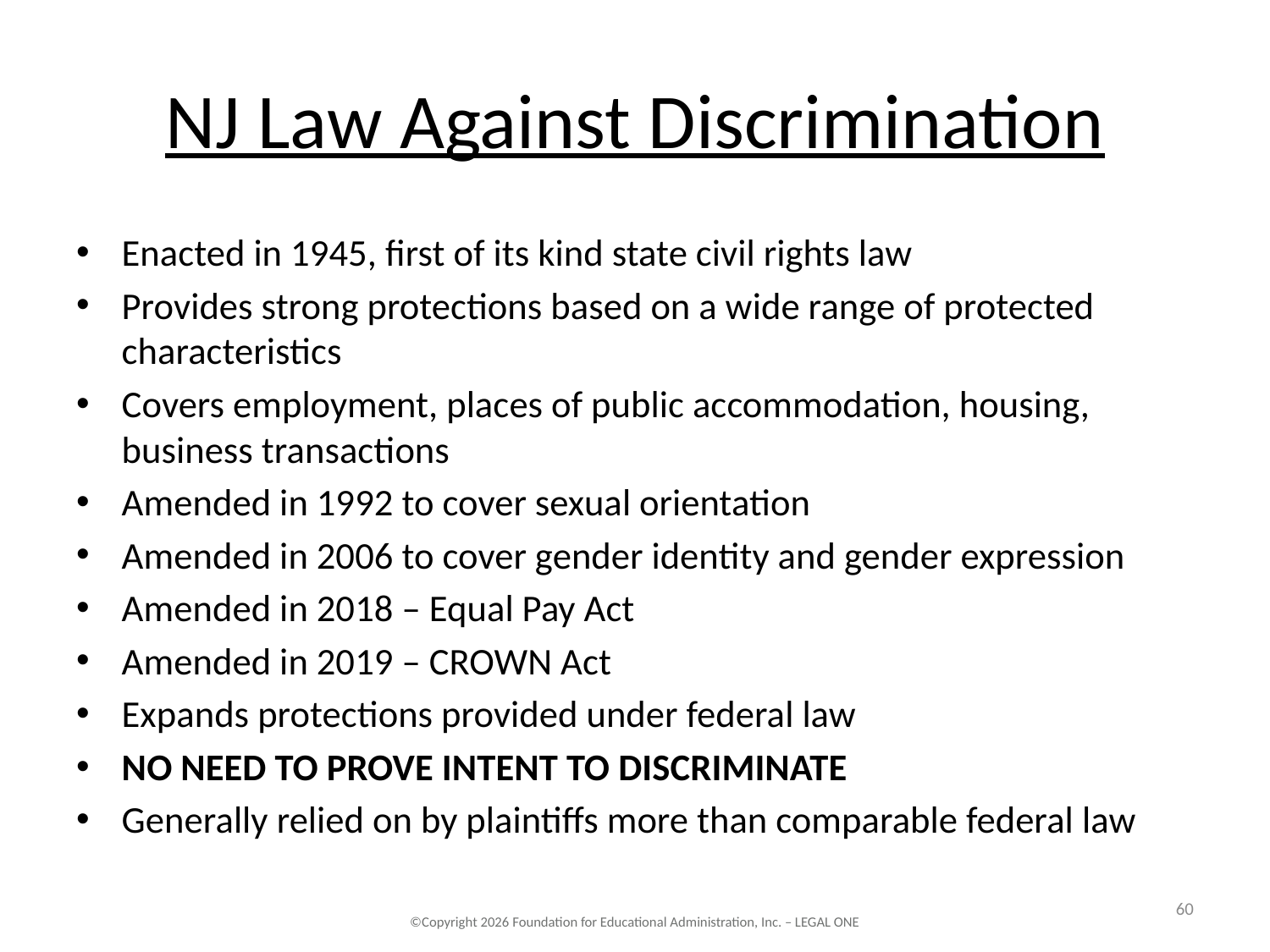

# NJ Law Against Discrimination
Enacted in 1945, first of its kind state civil rights law
Provides strong protections based on a wide range of protected characteristics
Covers employment, places of public accommodation, housing, business transactions
Amended in 1992 to cover sexual orientation
Amended in 2006 to cover gender identity and gender expression
Amended in 2018 – Equal Pay Act
Amended in 2019 – CROWN Act
Expands protections provided under federal law
NO NEED TO PROVE INTENT TO DISCRIMINATE
Generally relied on by plaintiffs more than comparable federal law
60